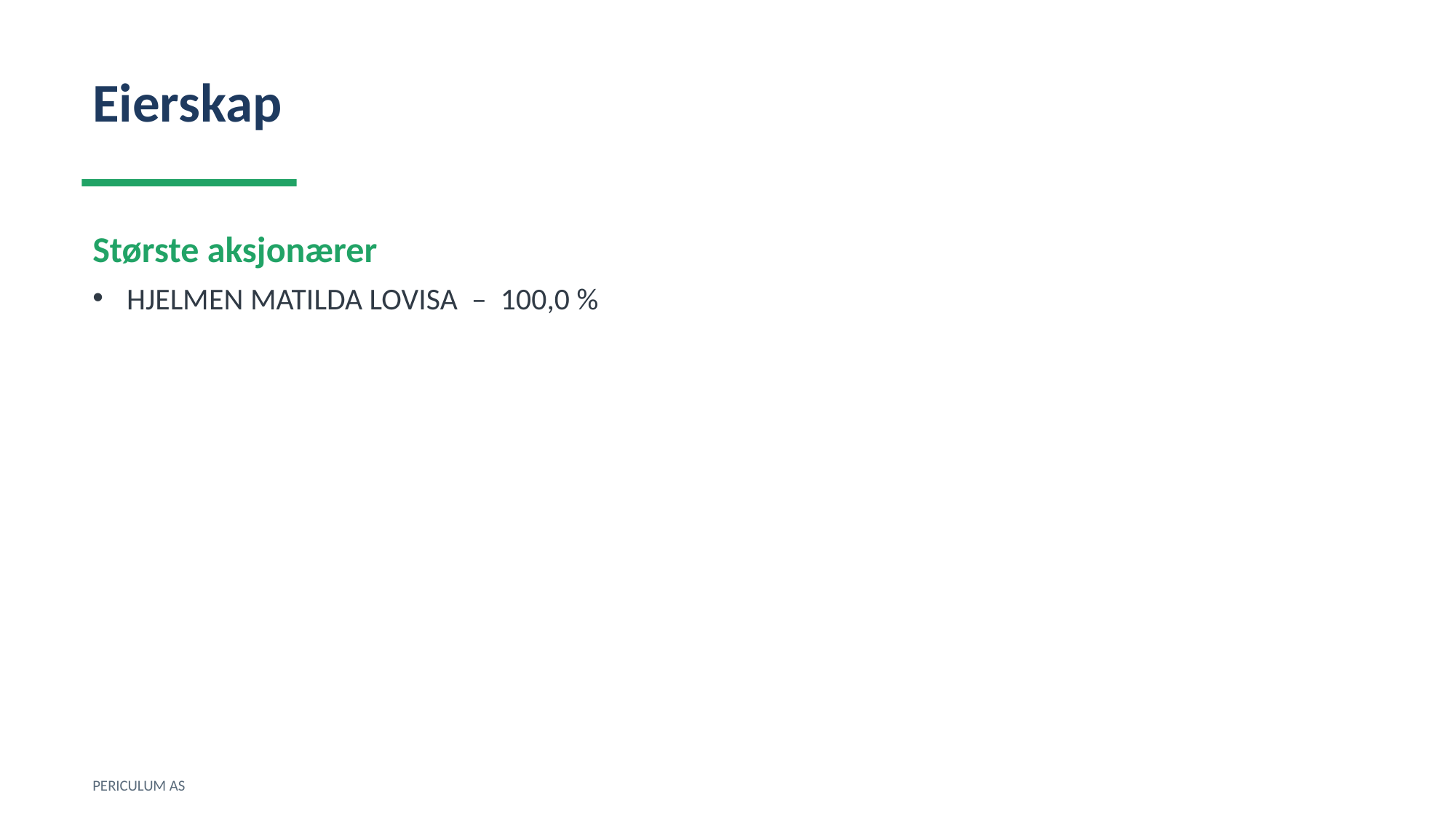

Eierskap

Største aksjonærer
HJELMEN MATILDA LOVISA  –  100,0 %
PERICULUM AS